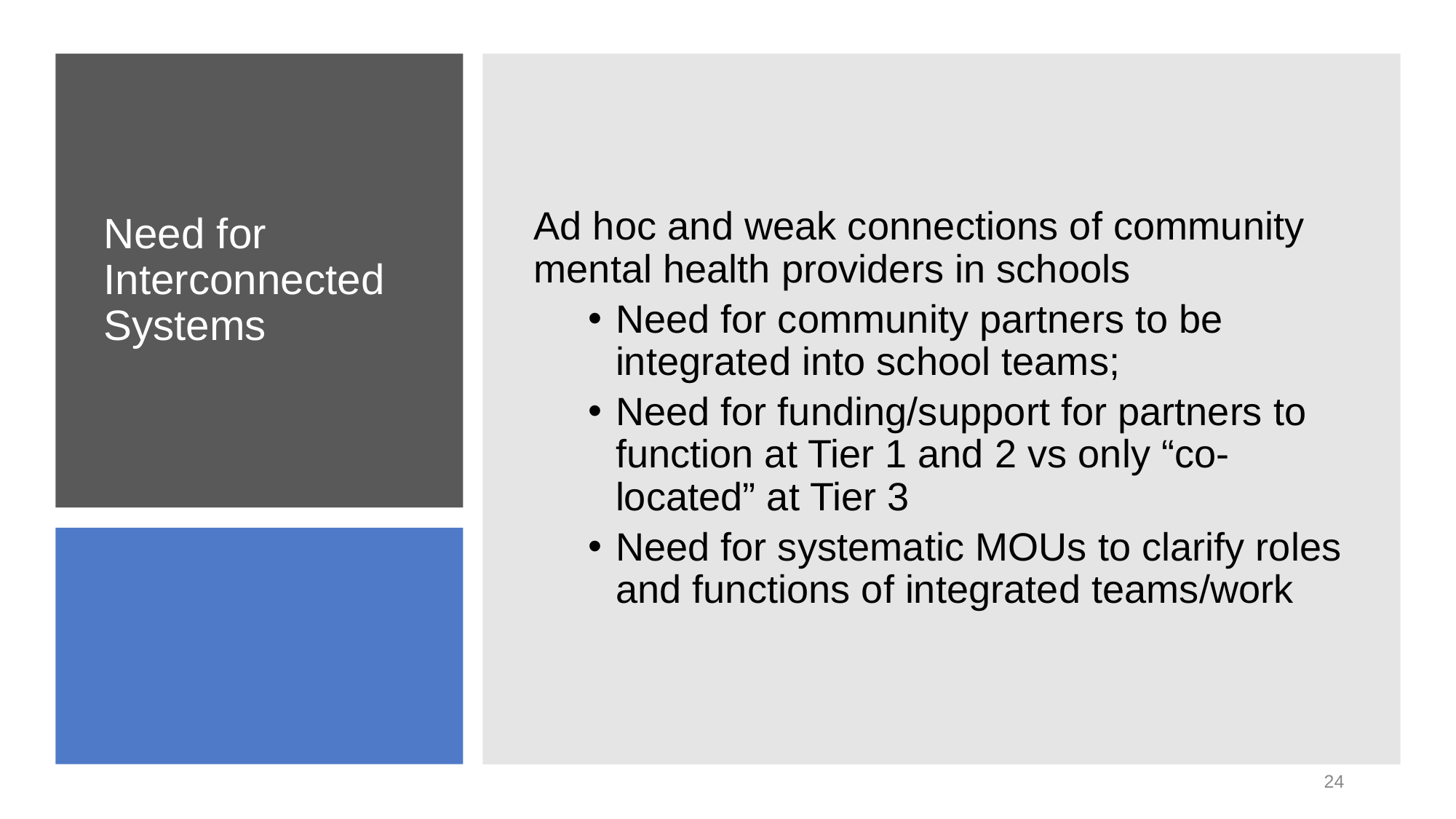

Ad hoc and weak connections of community mental health providers in schools
Need for community partners to be integrated into school teams;
Need for funding/support for partners to function at Tier 1 and 2 vs only “co-located” at Tier 3
Need for systematic MOUs to clarify roles and functions of integrated teams/work
# Need for Interconnected Systems

24